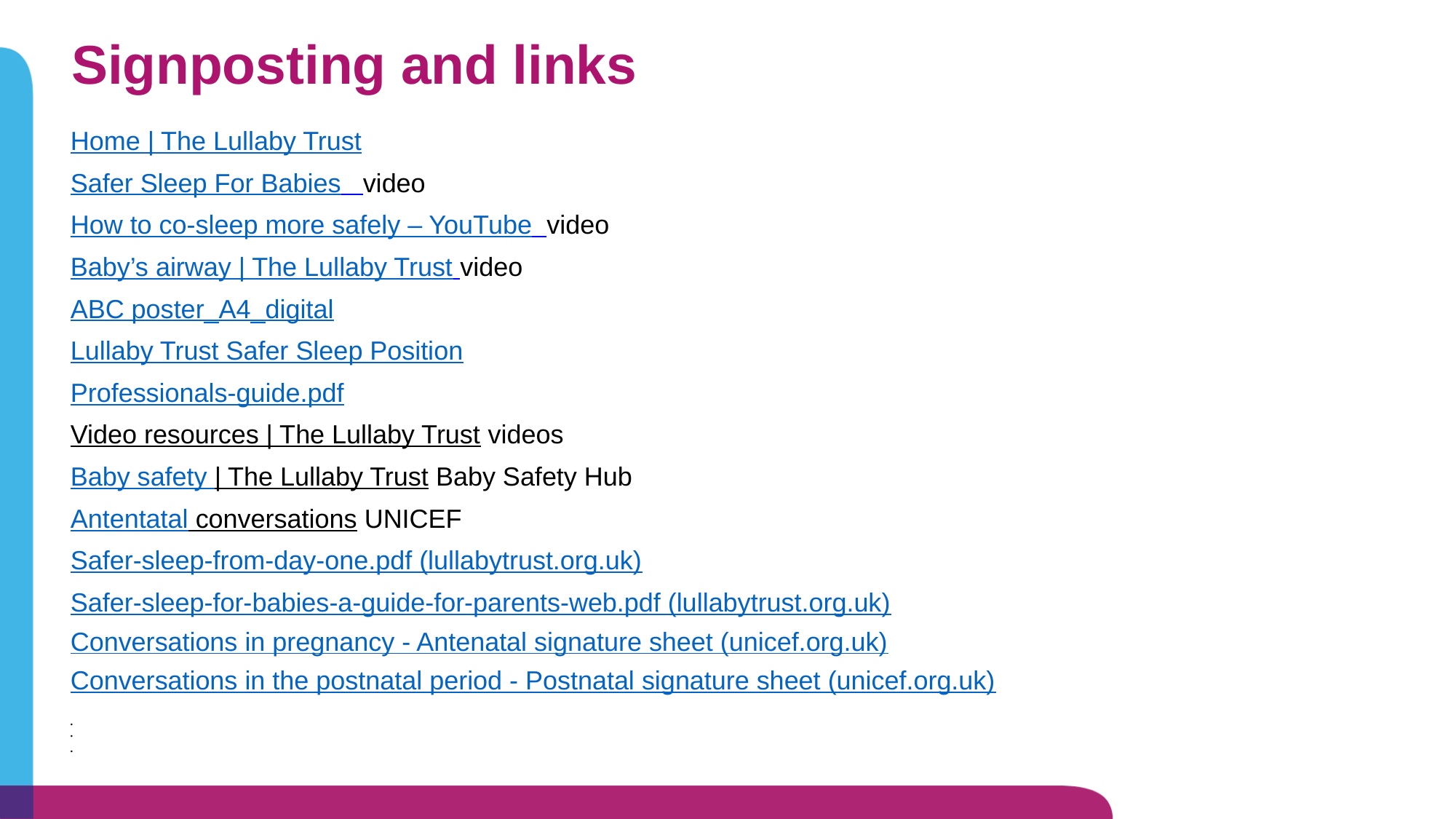

# Signposting and links
Home | The Lullaby Trust
Safer Sleep For Babies   video
How to co-sleep more safely – YouTube  video
Baby’s airway | The Lullaby Trust video
ABC poster_A4_digital
Lullaby Trust Safer Sleep Position
Professionals-guide.pdf
Video resources | The Lullaby Trust videos
Baby safety | The Lullaby Trust Baby Safety Hub
Antentatal conversations UNICEF
Safer-sleep-from-day-one.pdf (lullabytrust.org.uk)
Safer-sleep-for-babies-a-guide-for-parents-web.pdf (lullabytrust.org.uk)
Conversations in pregnancy - Antenatal signature sheet (unicef.org.uk)
Conversations in the postnatal period - Postnatal signature sheet (unicef.org.uk)